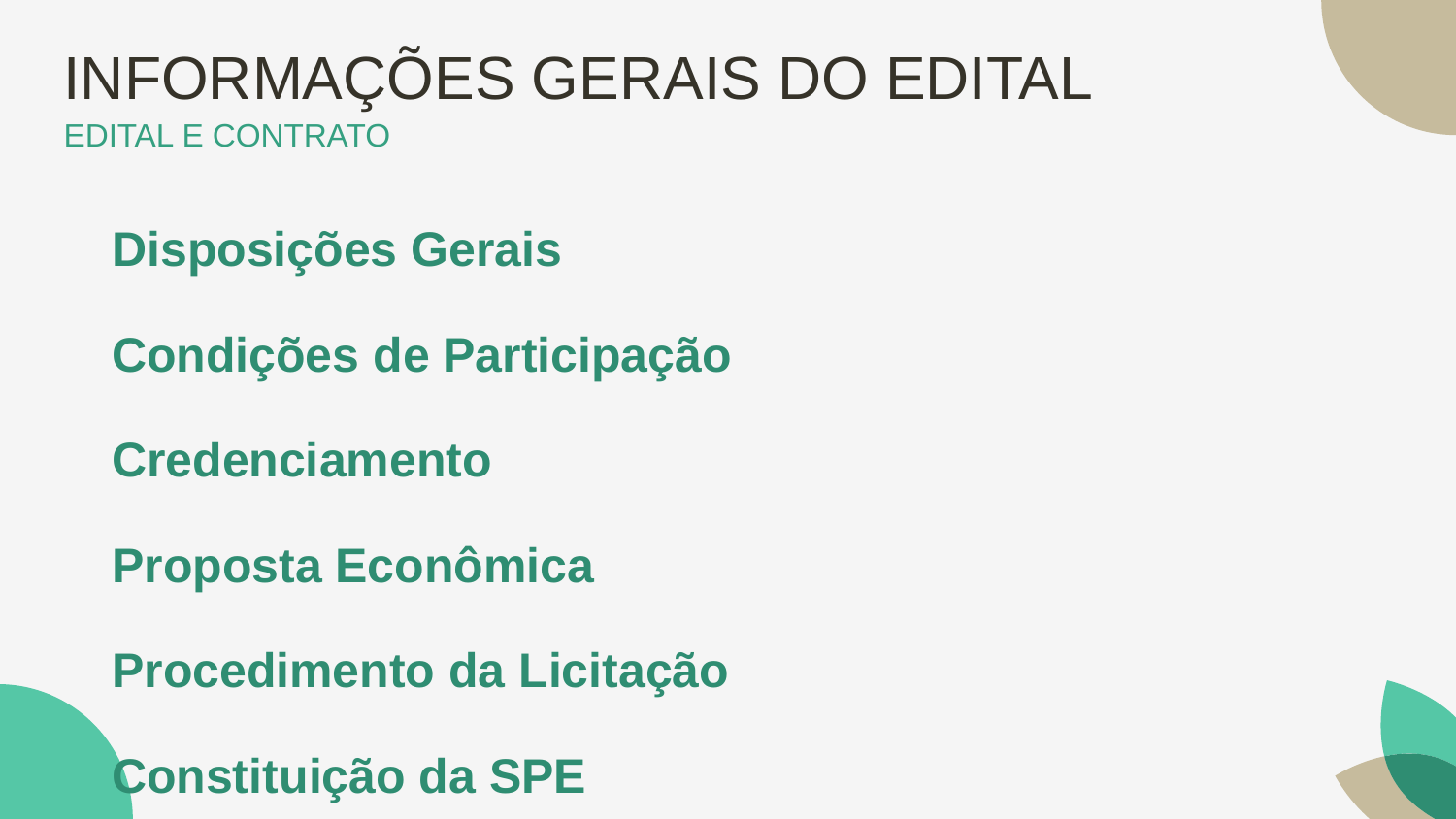

# INFORMAÇÕES GERAIS DO EDITAL
EDITAL E CONTRATO
Disposições Gerais
Condições de Participação
Credenciamento
Proposta Econômica
Procedimento da Licitação
Constituição da SPE